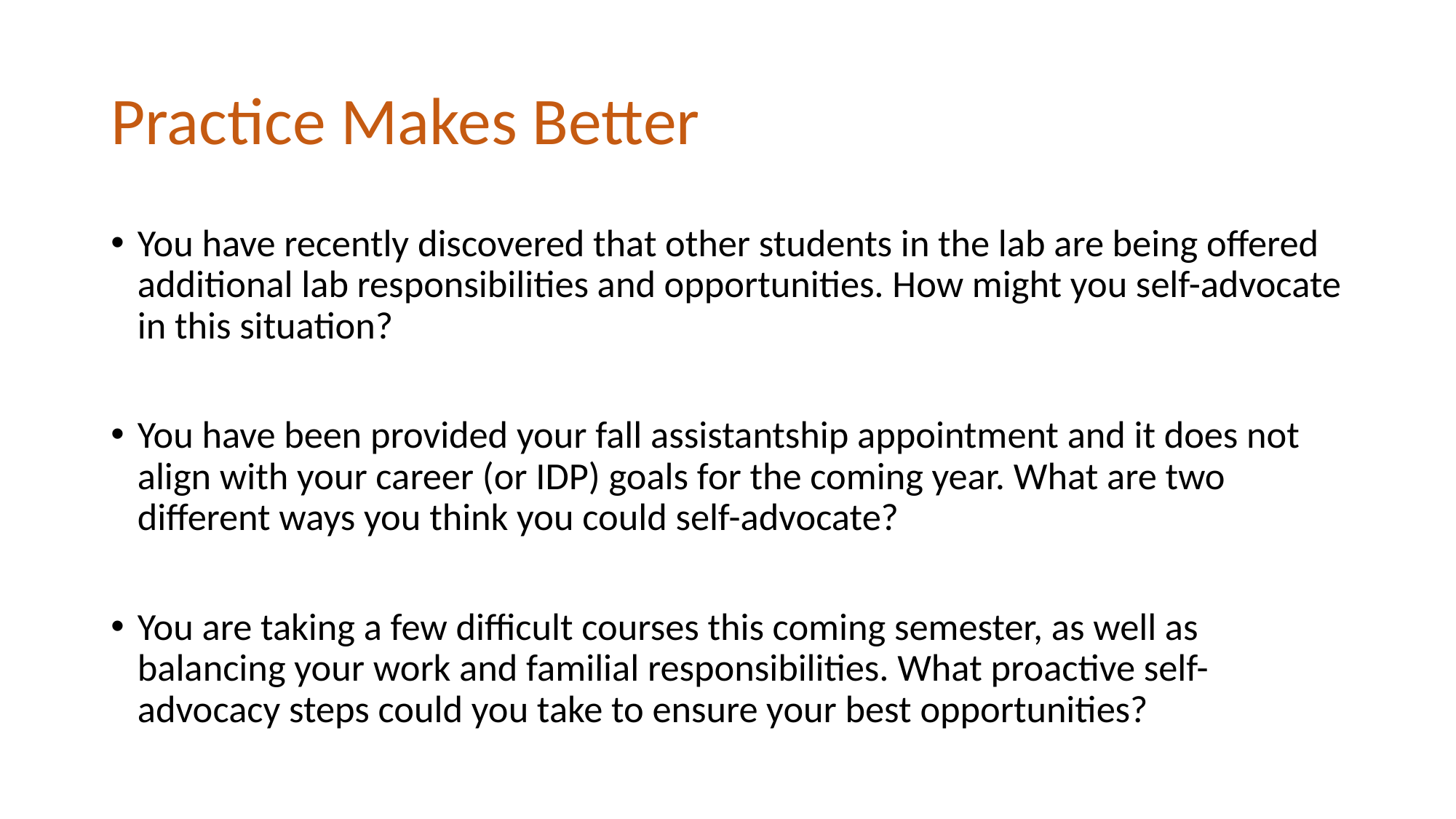

# Practice Makes Better
You have recently discovered that other students in the lab are being offered additional lab responsibilities and opportunities. How might you self-advocate in this situation?

You have been provided your fall assistantship appointment and it does not align with your career (or IDP) goals for the coming year. What are two different ways you think you could self-advocate?

You are taking a few difficult courses this coming semester, as well as balancing your work and familial responsibilities. What proactive self-advocacy steps could you take to ensure your best opportunities?